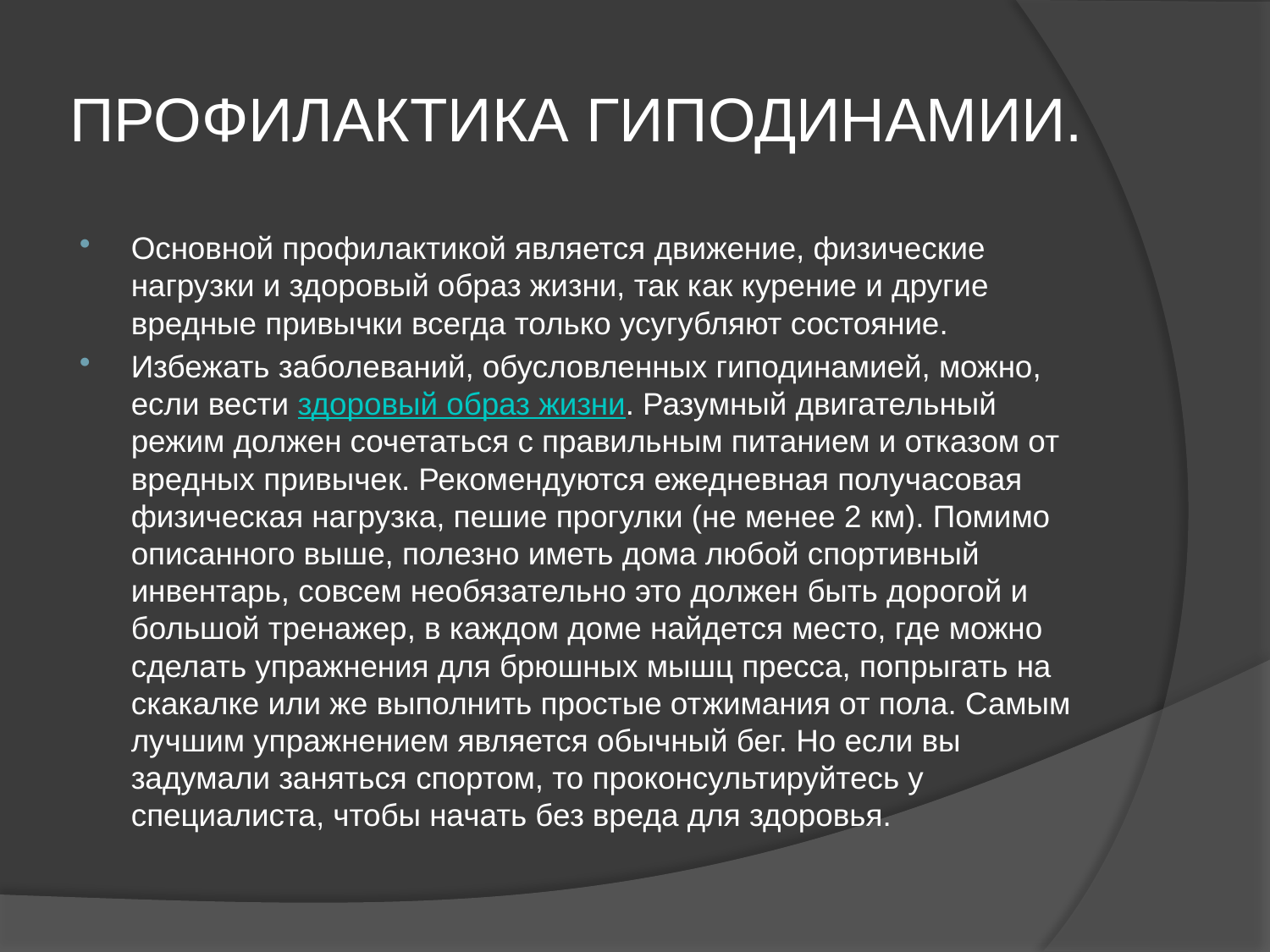

# ПРОФИЛАКТИКА ГИПОДИНАМИИ.
Основной профилактикой является движение, физические нагрузки и здоровый образ жизни, так как курение и другие вредные привычки всегда только усугубляют состояние.
Избежать заболеваний, обусловленных гиподинамией, можно, если вести здоровый образ жизни. Разумный двигательный режим должен сочетаться с правильным питанием и отказом от вредных привычек. Рекомендуются ежедневная получасовая физическая нагрузка, пешие прогулки (не менее 2 км). Помимо описанного выше, полезно иметь дома любой спортивный инвентарь, совсем необязательно это должен быть дорогой и большой тренажер, в каждом доме найдется место, где можно сделать упражнения для брюшных мышц пресса, попрыгать на скакалке или же выполнить простые отжимания от пола. Самым лучшим упражнением является обычный бег. Но если вы задумали заняться спортом, то проконсультируйтесь у специалиста, чтобы начать без вреда для здоровья.